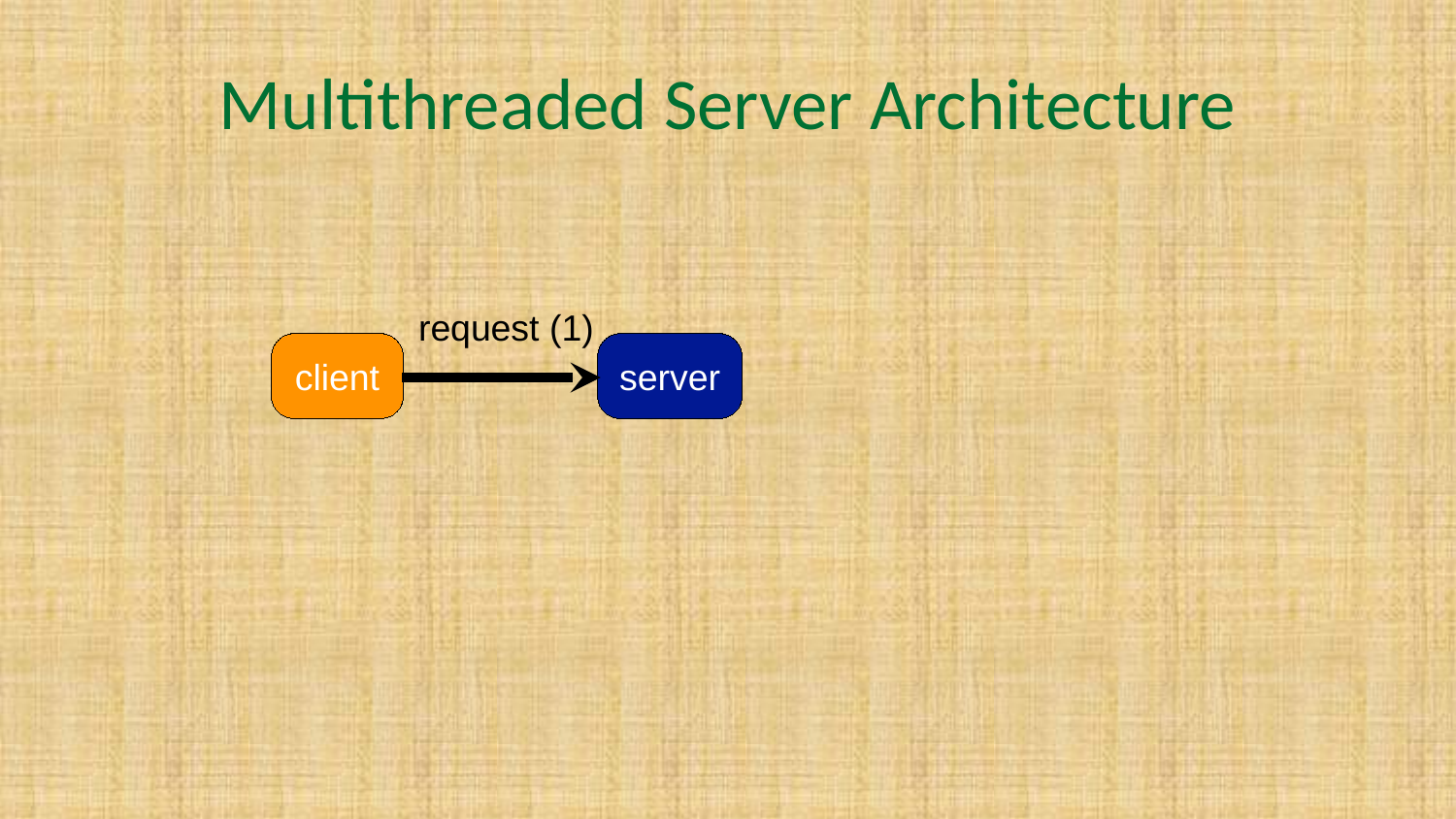

# Multithreaded Server Architecture
request (1)
client
server